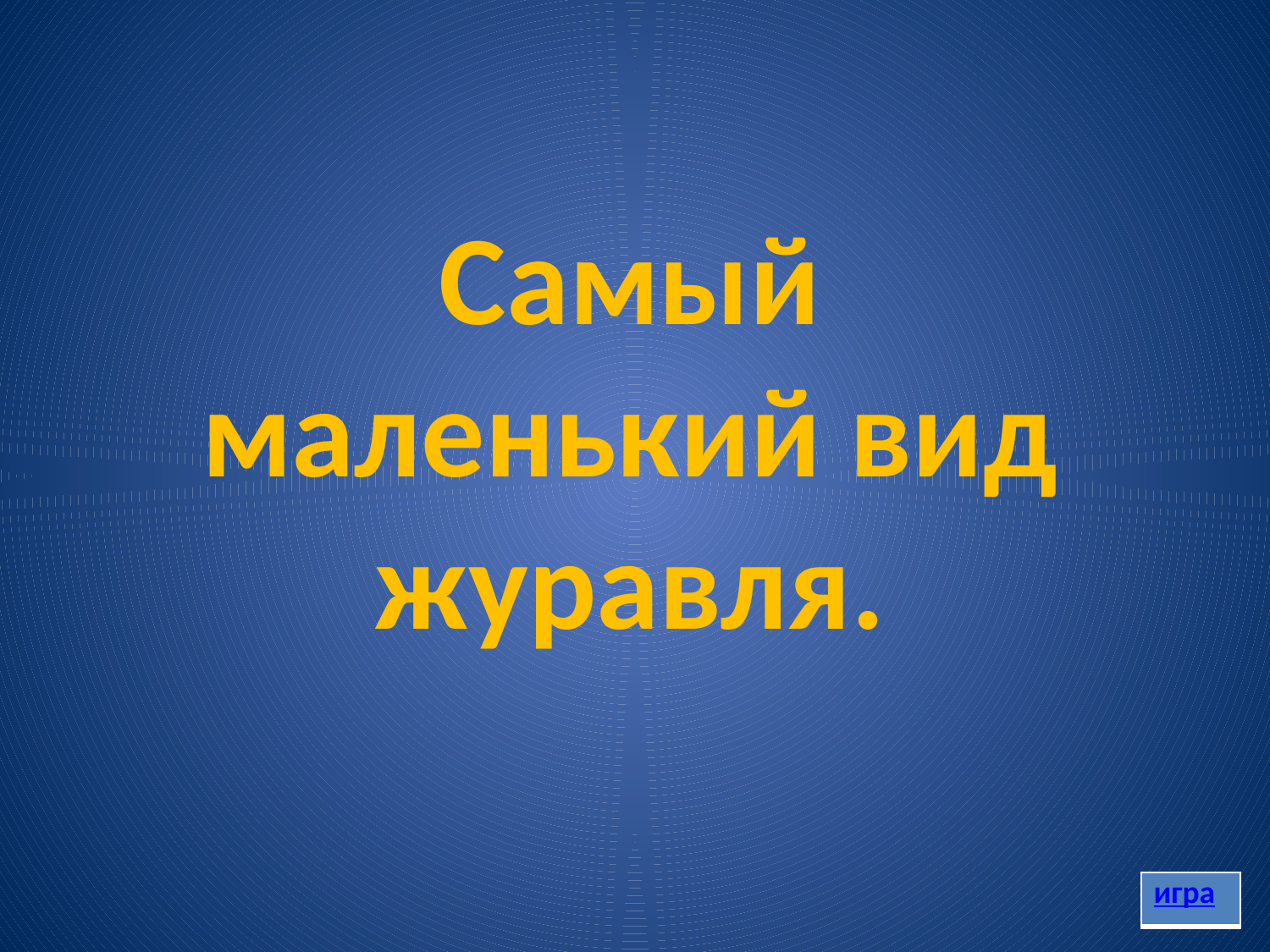

Самый маленький вид журавля.
| игра |
| --- |